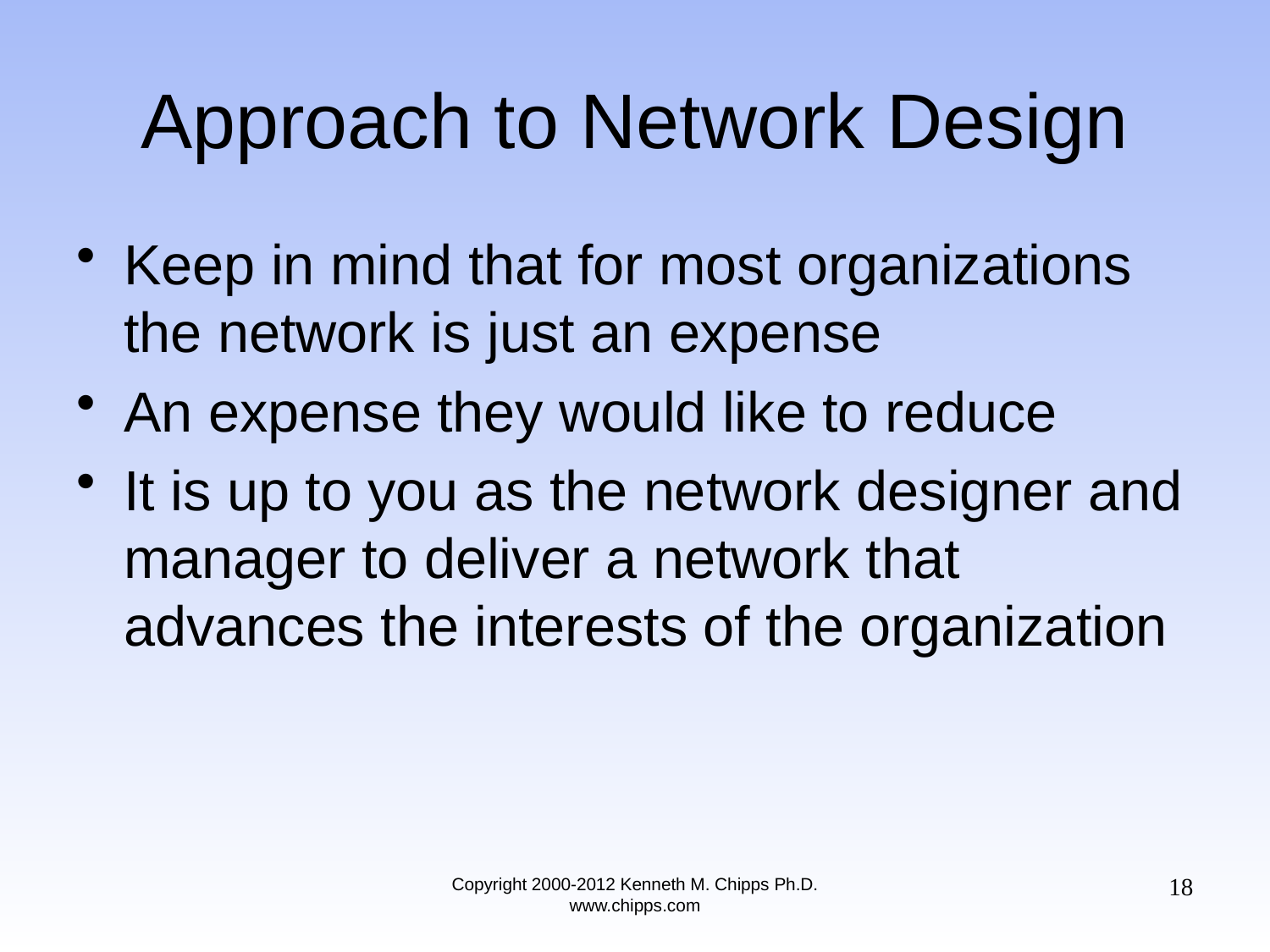

# Approach to Network Design
Keep in mind that for most organizations the network is just an expense
An expense they would like to reduce
It is up to you as the network designer and manager to deliver a network that advances the interests of the organization
18
Copyright 2000-2012 Kenneth M. Chipps Ph.D. www.chipps.com